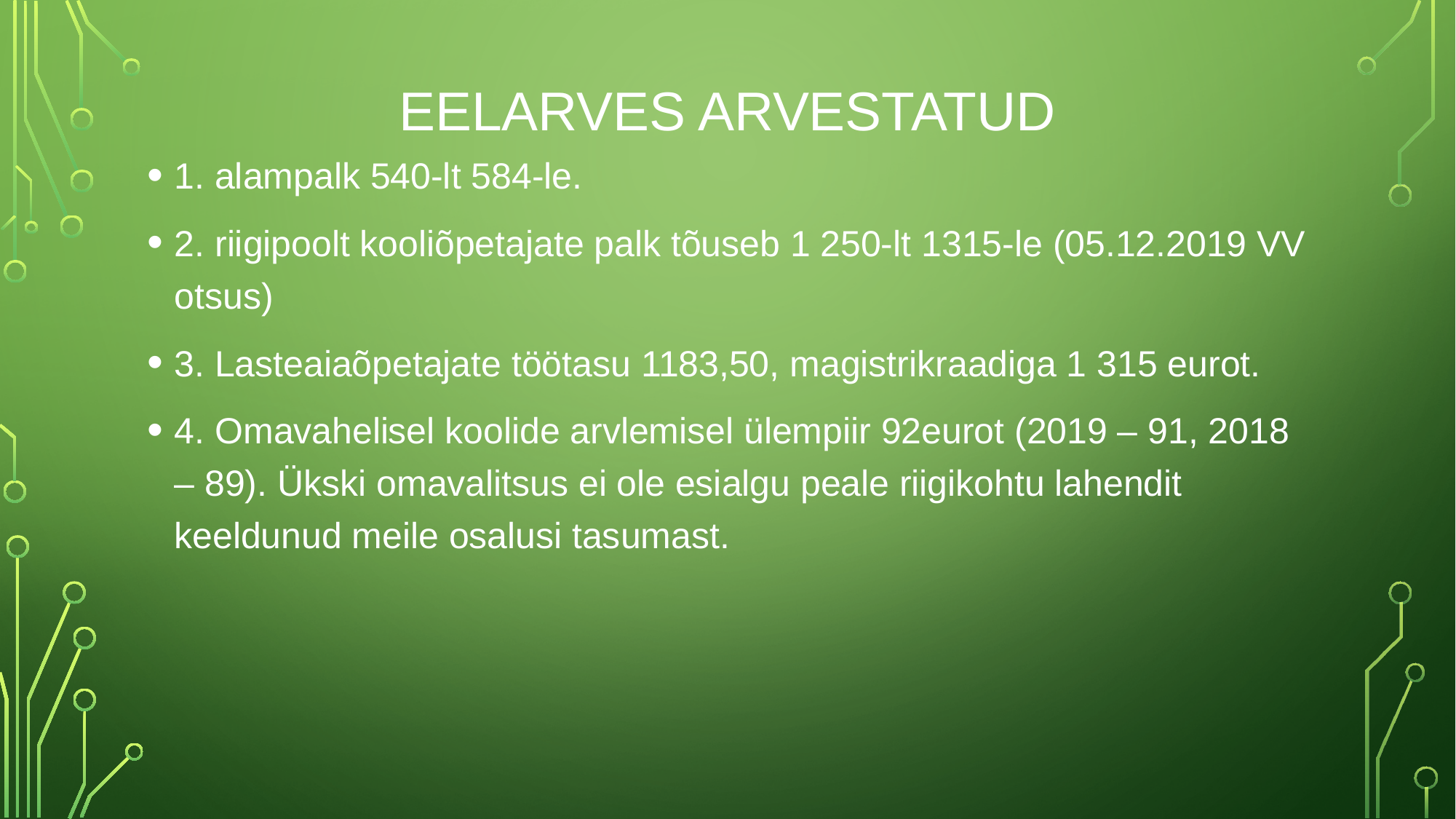

# Eelarves arvestatud
1. alampalk 540-lt 584-le.
2. riigipoolt kooliõpetajate palk tõuseb 1 250-lt 1315-le (05.12.2019 VV otsus)
3. Lasteaiaõpetajate töötasu 1183,50, magistrikraadiga 1 315 eurot.
4. Omavahelisel koolide arvlemisel ülempiir 92eurot (2019 – 91, 2018 – 89). Ükski omavalitsus ei ole esialgu peale riigikohtu lahendit keeldunud meile osalusi tasumast.